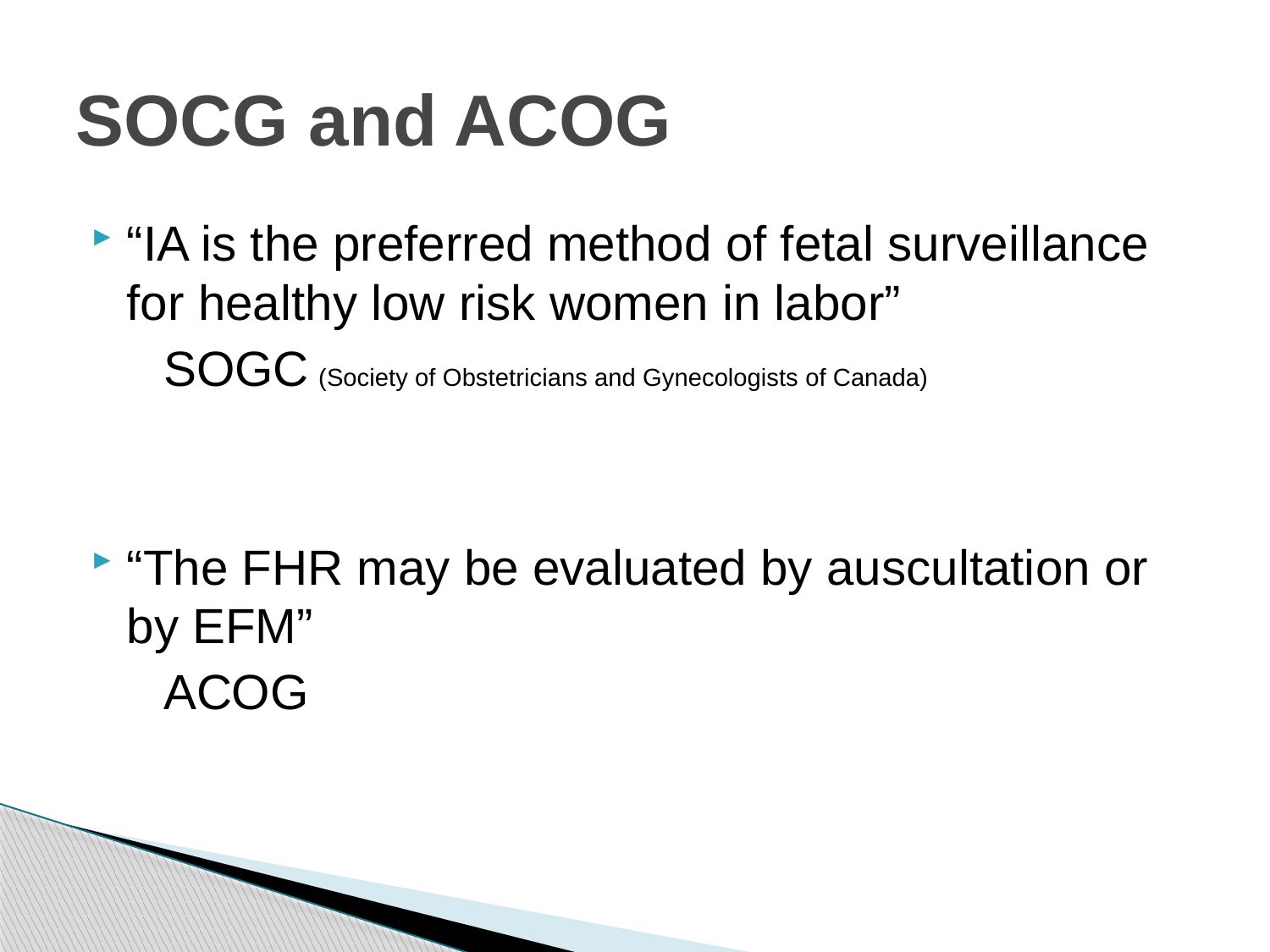

# SOCG and ACOG
“IA is the preferred method of fetal surveillance for healthy low risk women in labor”
SOGC (Society of Obstetricians and Gynecologists of Canada)

“The FHR may be evaluated by auscultation or by EFM”
ACOG